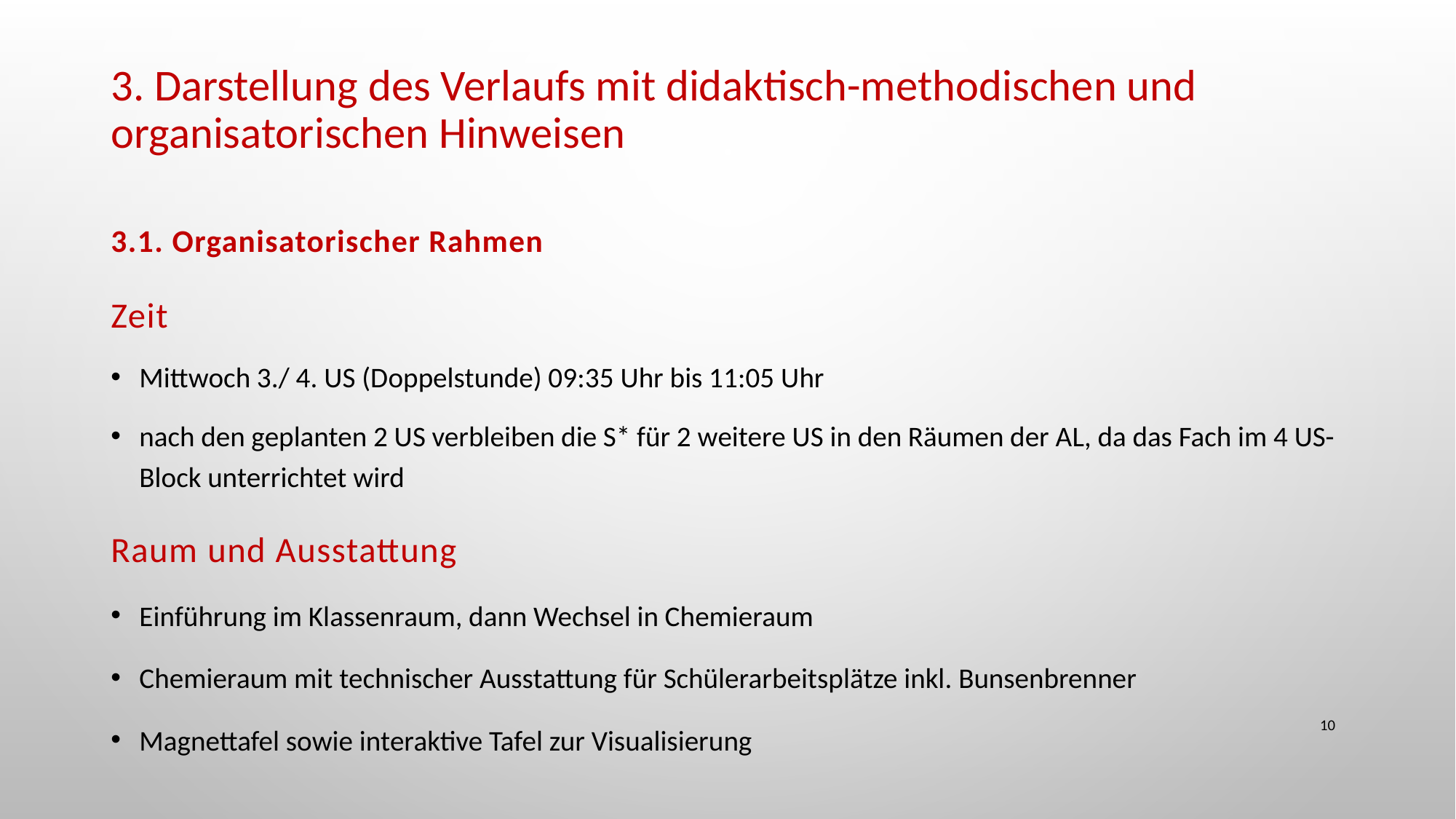

# 3. Darstellung des Verlaufs mit didaktisch-methodischen und organisatorischen Hinweisen
3.1. Organisatorischer Rahmen
Zeit
Mittwoch 3./ 4. US (Doppelstunde) 09:35 Uhr bis 11:05 Uhr
nach den geplanten 2 US verbleiben die S* für 2 weitere US in den Räumen der AL, da das Fach im 4 US-Block unterrichtet wird
Raum und Ausstattung
Einführung im Klassenraum, dann Wechsel in Chemieraum
Chemieraum mit technischer Ausstattung für Schülerarbeitsplätze inkl. Bunsenbrenner
Magnettafel sowie interaktive Tafel zur Visualisierung
10